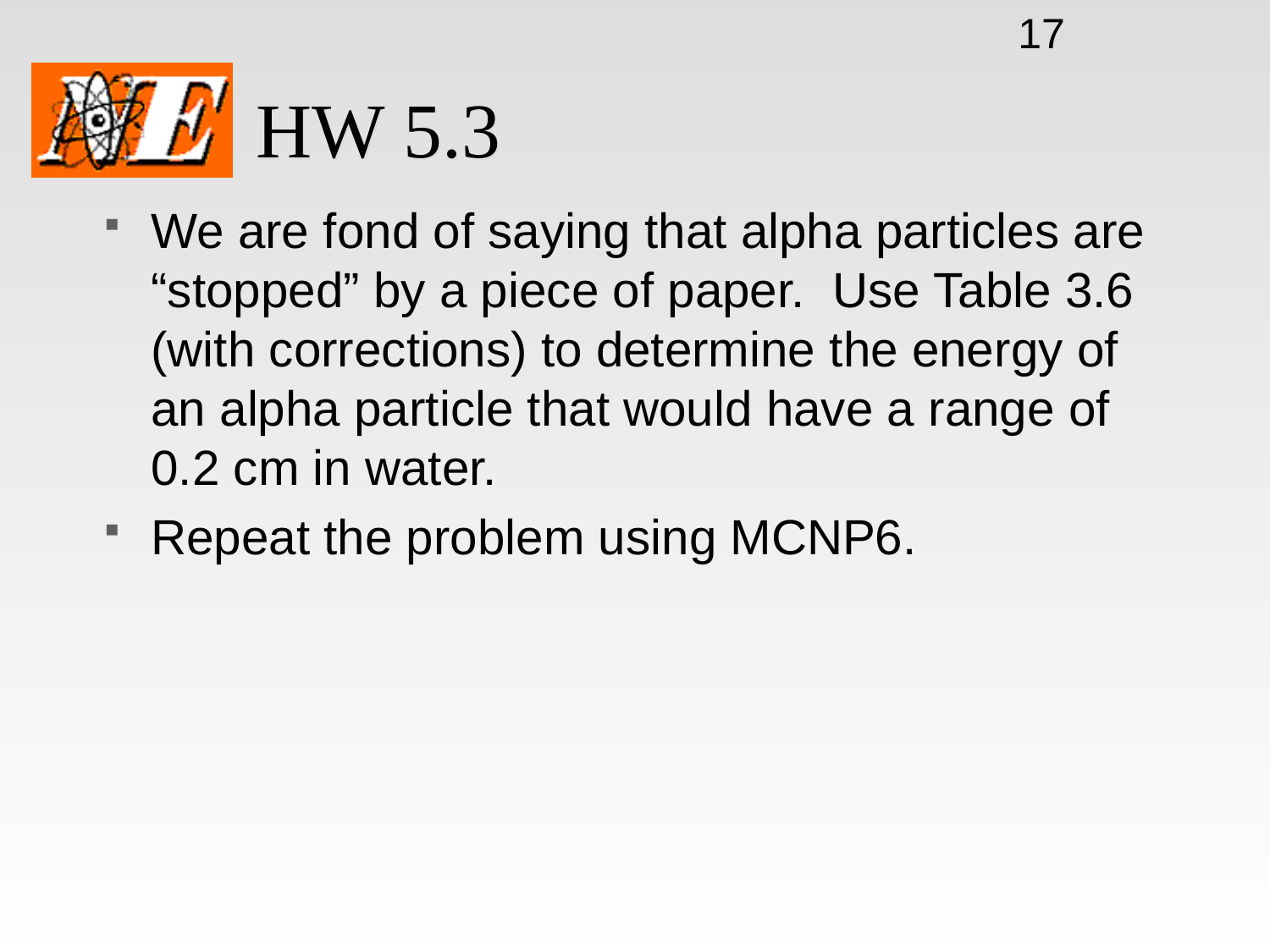

17
# HW 5.3
We are fond of saying that alpha particles are “stopped” by a piece of paper.  Use Table 3.6 (with corrections) to determine the energy of an alpha particle that would have a range of 0.2 cm in water.
Repeat the problem using MCNP6.